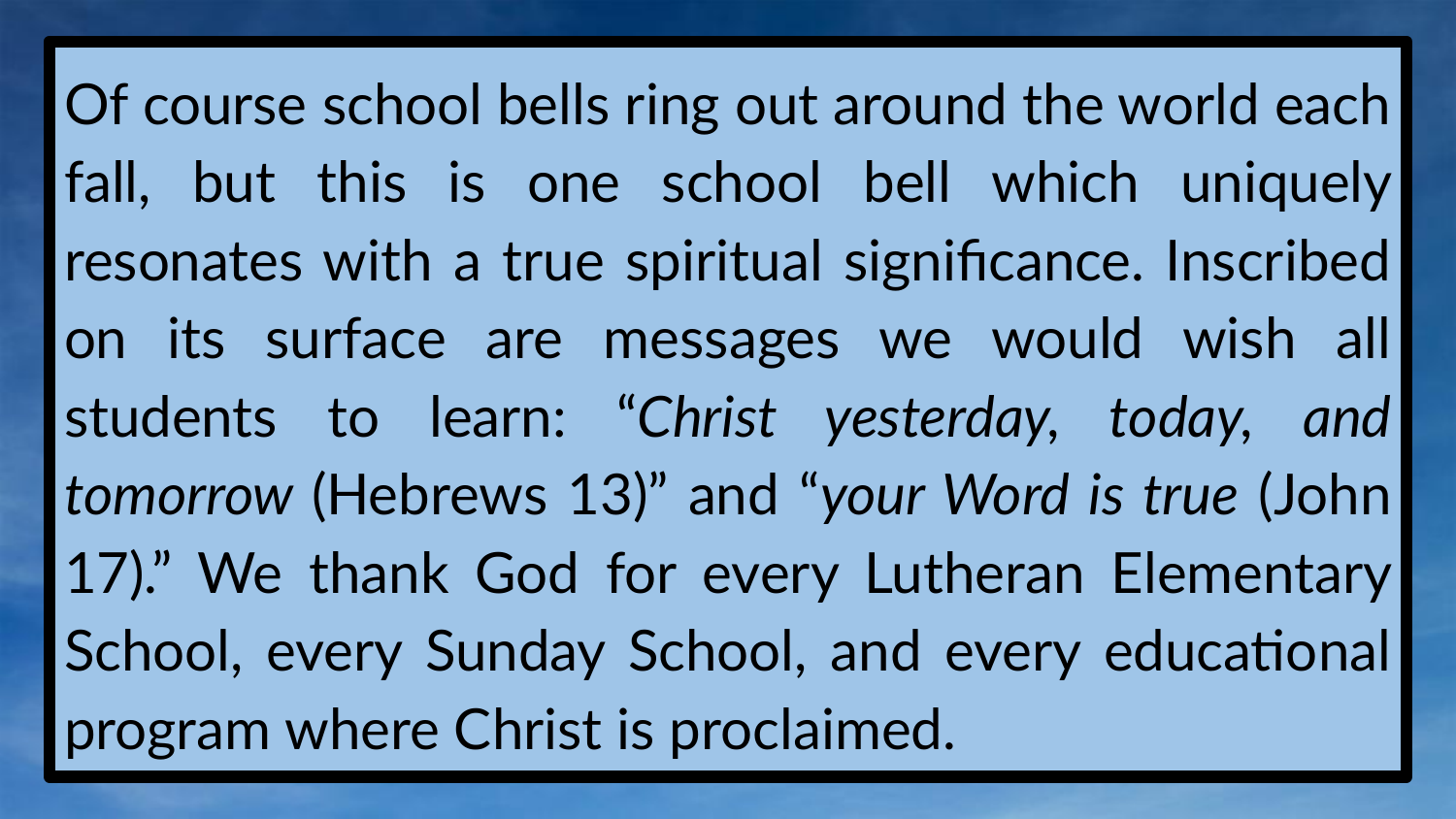

Of course school bells ring out around the world each fall, but this is one school bell which uniquely resonates with a true spiritual significance. Inscribed on its surface are messages we would wish all students to learn: “Christ yesterday, today, and tomorrow (Hebrews 13)” and “your Word is true (John 17).” We thank God for every Lutheran Elementary School, every Sunday School, and every educational program where Christ is proclaimed.
#